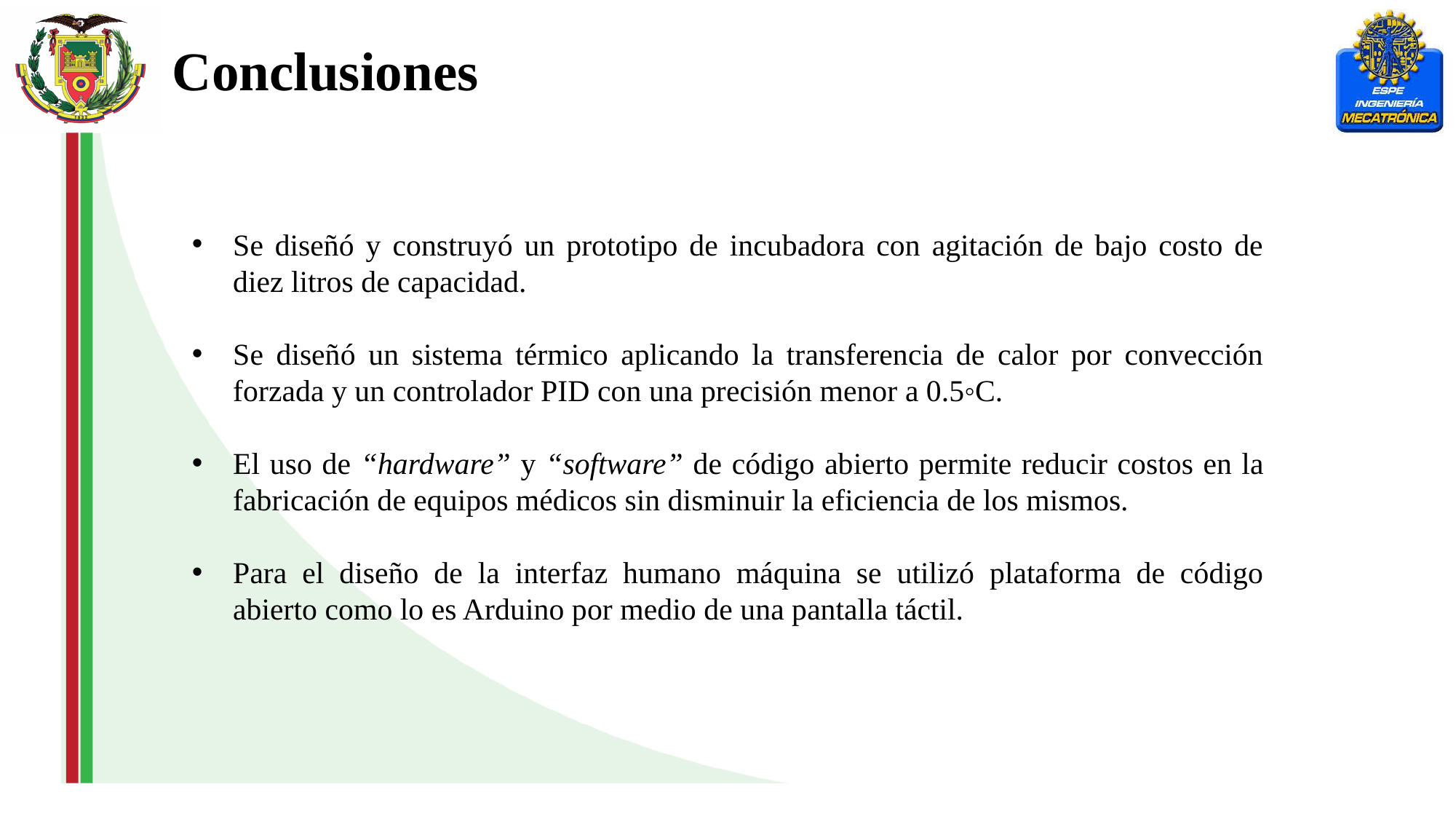

Conclusiones
Se diseñó y construyó un prototipo de incubadora con agitación de bajo costo de diez litros de capacidad.

Se diseñó un sistema térmico aplicando la transferencia de calor por convección forzada y un controlador PID con una precisión menor a 0.5◦C.

El uso de “hardware” y “software” de código abierto permite reducir costos en la fabricación de equipos médicos sin disminuir la eficiencia de los mismos.

Para el diseño de la interfaz humano máquina se utilizó plataforma de código abierto como lo es Arduino por medio de una pantalla táctil.